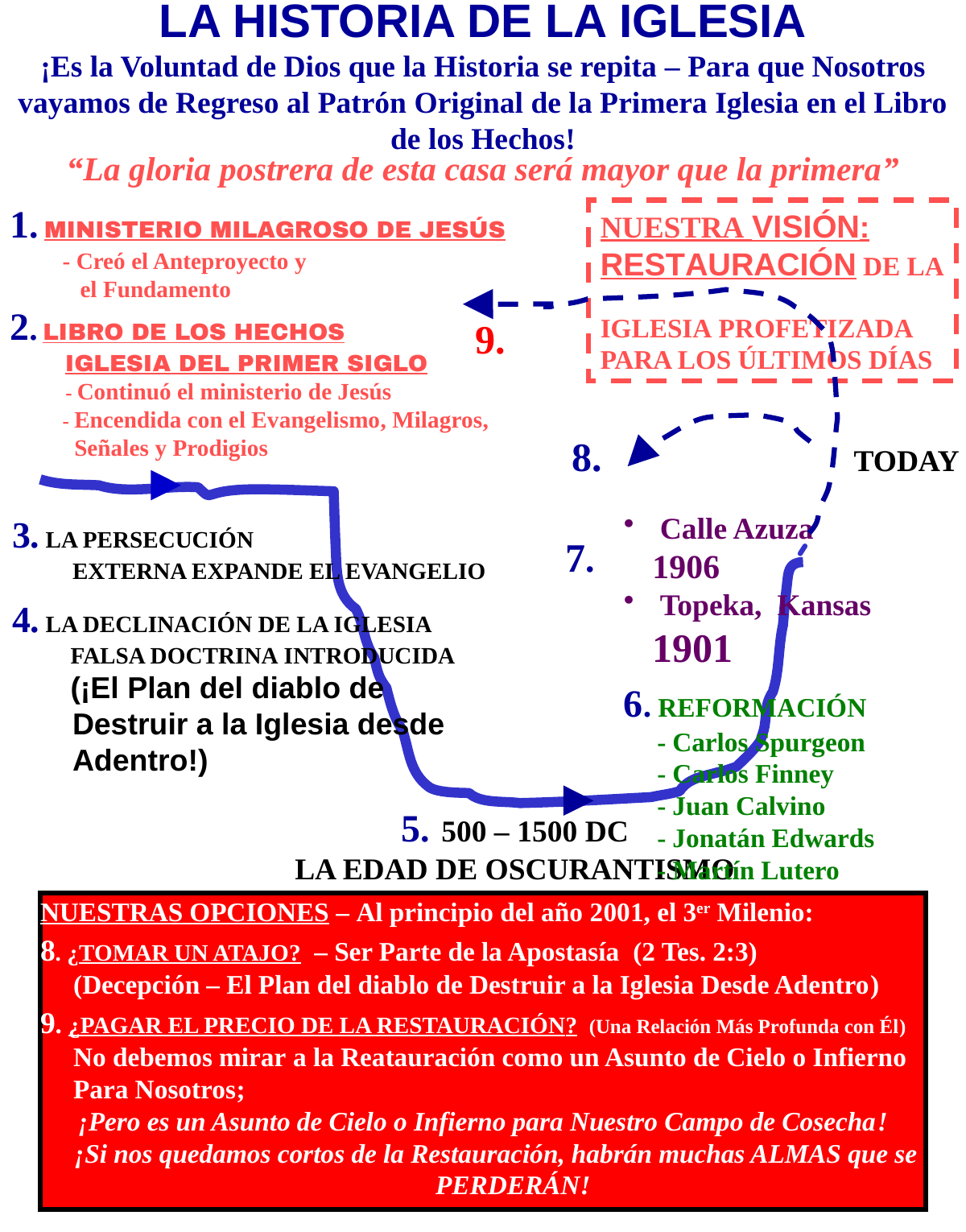

LA HISTORIA DE LA IGLESIA
¡Es la Voluntad de Dios que la Historia se repita – Para que Nosotros vayamos de Regreso al Patrón Original de la Primera Iglesia en el Libro de los Hechos!
“La gloria postrera de esta casa será mayor que la primera”
1. MINISTERIO MILAGROSO DE JESÚS
         - Creó el Anteproyecto y
            el Fundamento
2. LIBRO DE LOS HECHOS
       IGLESIA DEL PRIMER SIGLO
           - Continuó el ministerio de Jesús
         - Encendida con el Evangelismo, Milagros,
           Señales y Prodigios
NUESTRA VISIÓN:
RESTAURACIÓN DE LA

IGLESIA PROFETIZADA
PARA LOS ÚLTIMOS DÍAS

9.

8.
 TODAY

 Calle Azuza         1906
 Topeka,  Kansas 1901

6. REFORMACIÓN
     - Carlos Spurgeon
     - Carlos Finney
     - Juan Calvino
     - Jonatán Edwards
     - Martín Lutero

3. LA PERSECUCIÓN
	EXTERNA EXPANDE EL EVANGELIO

4. LA DECLINACIÓN DE LA IGLESIA
          FALSA DOCTRINA INTRODUCIDA
          (¡El Plan del diablo de Destruir a la Iglesia desde Adentro!)
7.

5.  500 – 1500 DC
LA EDAD DE OSCURANTISMO

NUESTRAS OPCIONES – Al principio del año 2001, el 3er Milenio:

8. ¿TOMAR UN ATAJO?  – Ser Parte de la Apostasía  (2 Tes. 2:3)
     (Decepción – El Plan del diablo de Destruir a la Iglesia Desde Adentro)

9. ¿PAGAR EL PRECIO DE LA RESTAURACIÓN?  (Una Relación Más Profunda con Él)
     No debemos mirar a la Reatauración como un Asunto de Cielo o Infierno
     Para Nosotros;
¡Pero es un Asunto de Cielo o Infierno para Nuestro Campo de Cosecha!
    ¡Si nos quedamos cortos de la Restauración, habrán muchas ALMAS que se PERDERÁN!